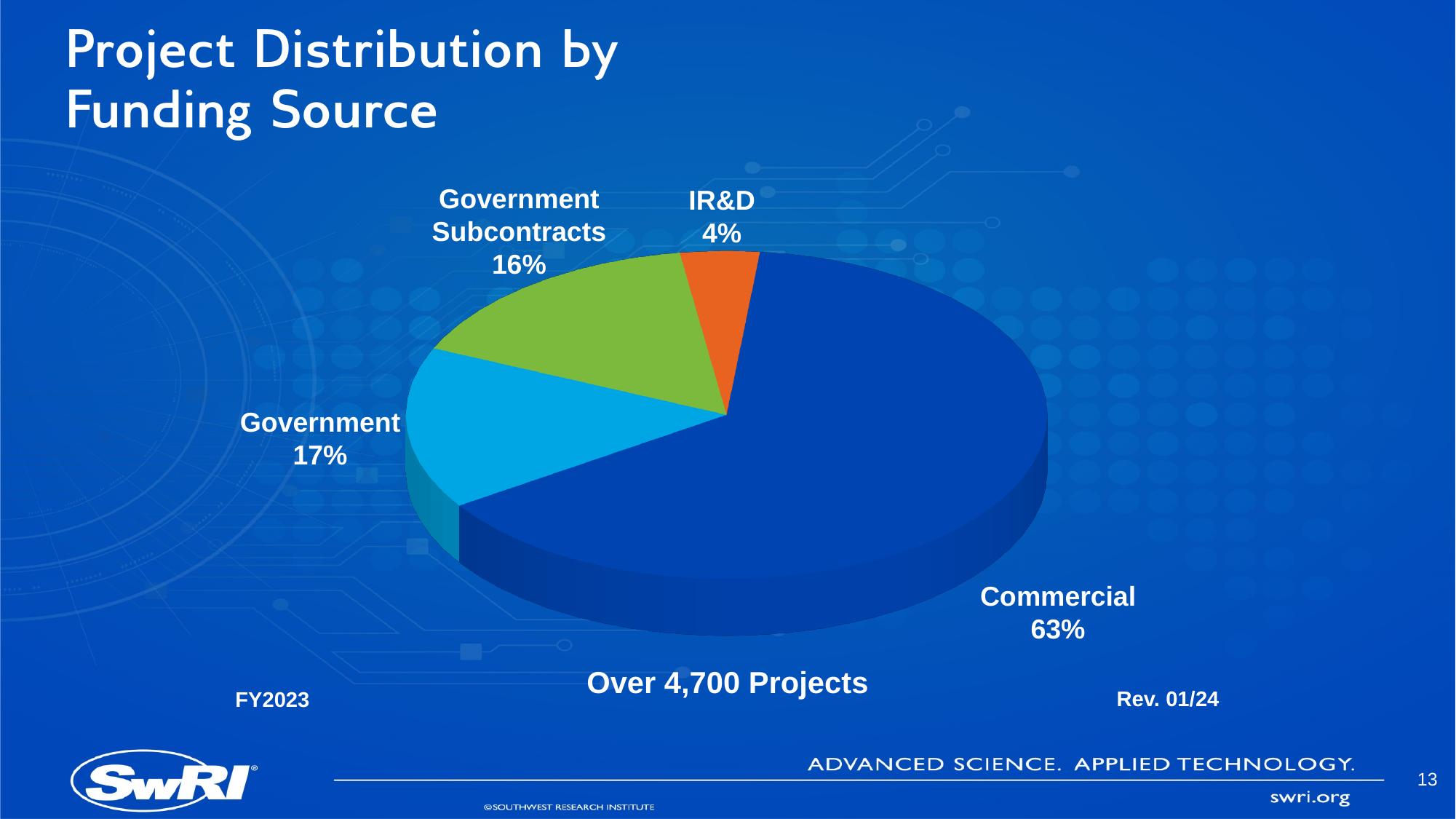

# Project Distribution by Funding Source
Government
Subcontracts
16%
IR&D
4%

[unsupported chart]

Government
17%
Commercial
63%
Over 4,700 Projects
Rev. 01/24
FY2023
13